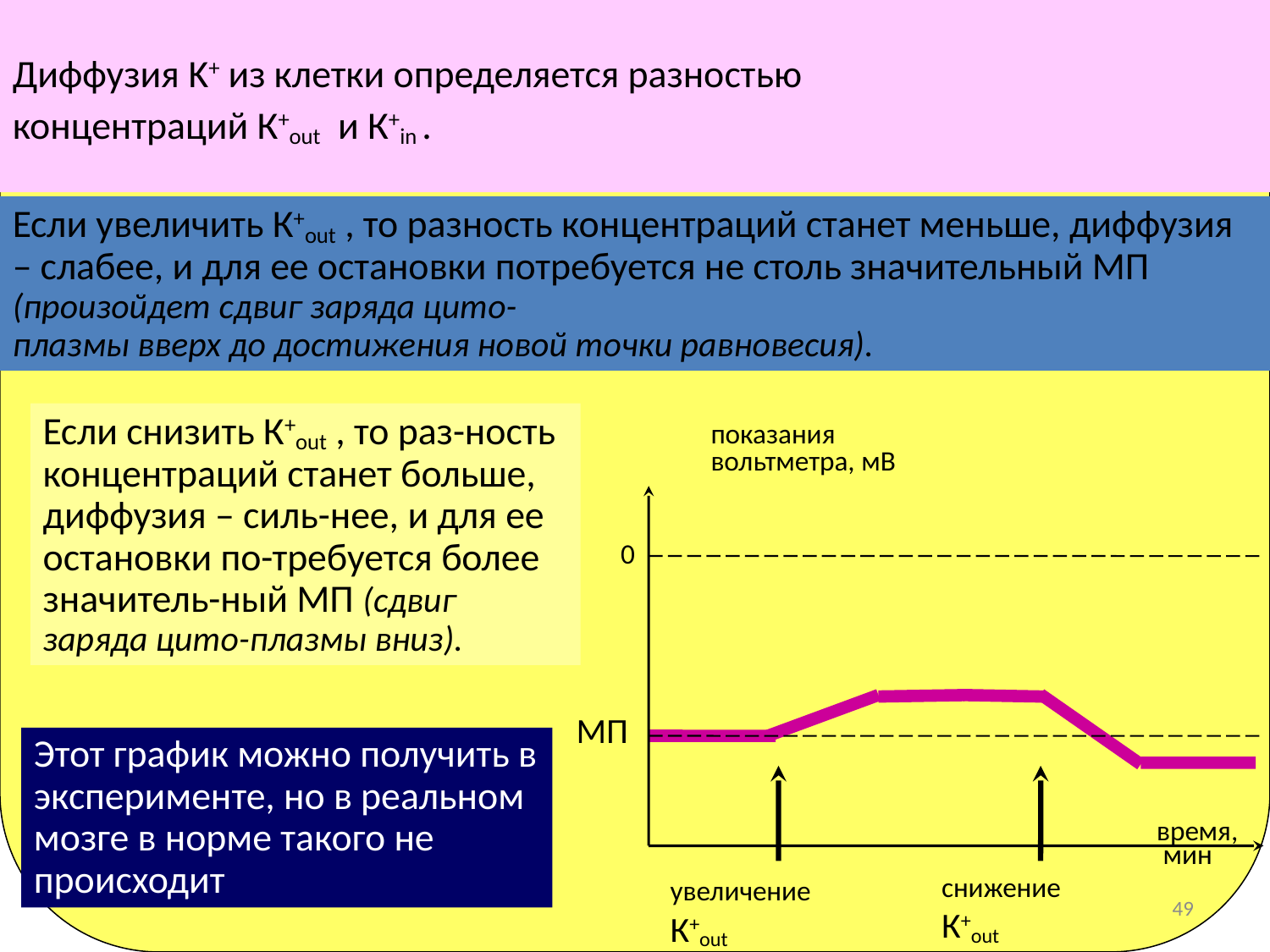

Диффузия K+ из клетки определяется разностью
концентраций К+out  и К+in .

Такой вход Na+ ведет к сдвигу заряда цитоплазмы вверх
и частичной потере ПП (отсюда название – «ток утечки» Na+).
Если увеличить К+out , то разность концентраций станет меньше, диффузия – слабее, и для ее остановки потребуется не столь значительный МП (произойдет сдвиг заряда цито-
плазмы вверх до достижения новой точки равновесия).
Если снизить К+out , то раз-ность концентраций станет больше, диффузия – силь-нее, и для ее остановки по-требуется более значитель-ный МП (сдвиг заряда цито-плазмы вниз).
показания
вольтметра, мВ

0

МП

время,
 мин

Этот график можно получить в эксперименте, но в реальном мозге в норме такого не происходит

снижение
К+out
увеличение
К+out
49